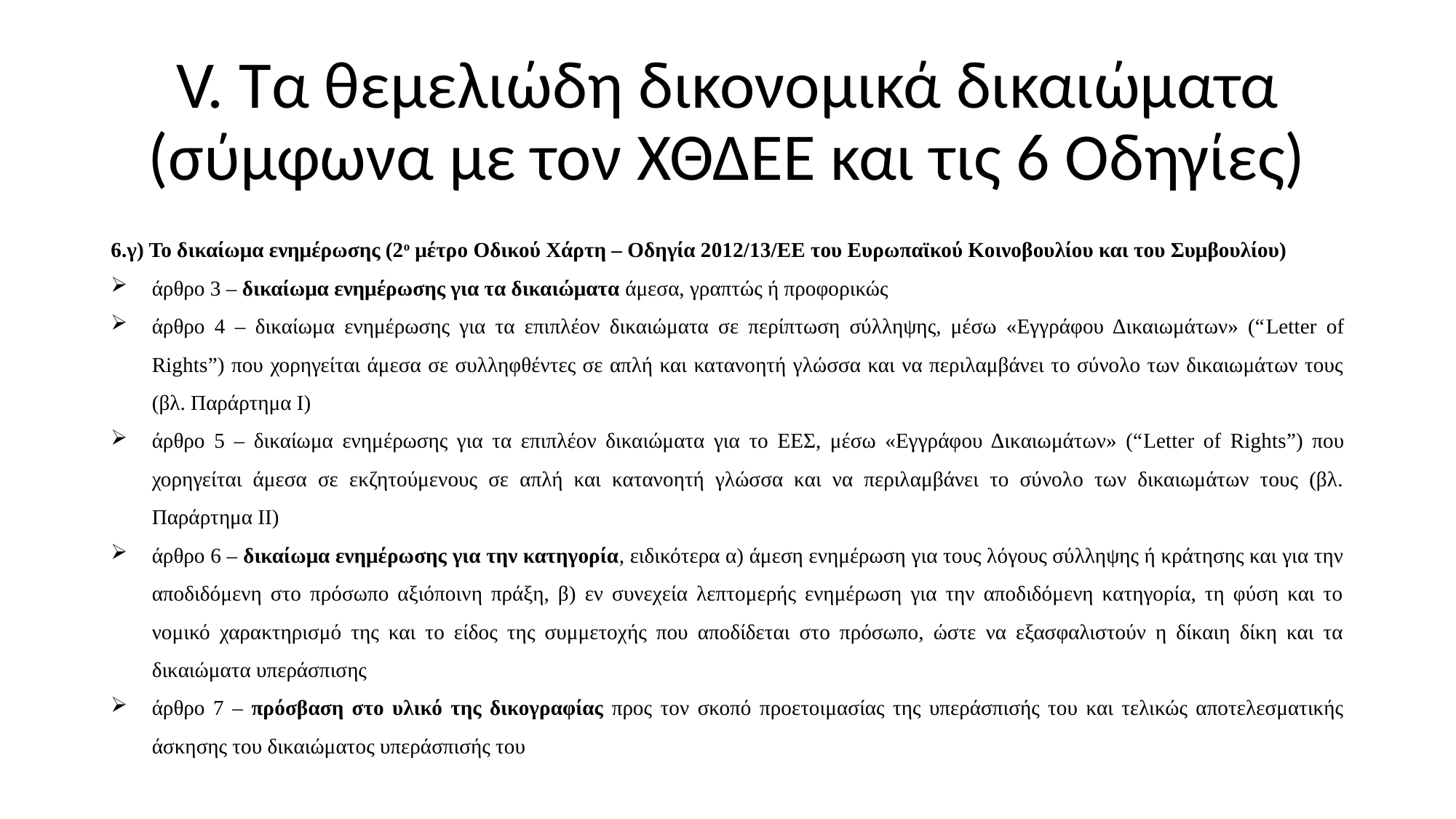

# V. Τα θεμελιώδη δικονομικά δικαιώματα (σύμφωνα με τον ΧΘΔΕΕ και τις 6 Οδηγίες)
6.γ) Το δικαίωμα ενημέρωσης (2ο μέτρο Οδικού Χάρτη – Οδηγία 2012/13/ΕΕ του Ευρωπαϊκού Κοινοβουλίου και του Συμβουλίου)
άρθρο 3 – δικαίωμα ενημέρωσης για τα δικαιώματα άμεσα, γραπτώς ή προφορικώς
άρθρο 4 – δικαίωμα ενημέρωσης για τα επιπλέον δικαιώματα σε περίπτωση σύλληψης, μέσω «Εγγράφου Δικαιωμάτων» (“Letter of Rights”) που χορηγείται άμεσα σε συλληφθέντες σε απλή και κατανοητή γλώσσα και να περιλαμβάνει το σύνολο των δικαιωμάτων τους (βλ. Παράρτημα Ι)
άρθρο 5 – δικαίωμα ενημέρωσης για τα επιπλέον δικαιώματα για το ΕΕΣ, μέσω «Εγγράφου Δικαιωμάτων» (“Letter of Rights”) που χορηγείται άμεσα σε εκζητούμενους σε απλή και κατανοητή γλώσσα και να περιλαμβάνει το σύνολο των δικαιωμάτων τους (βλ. Παράρτημα ΙΙ)
άρθρο 6 – δικαίωμα ενημέρωσης για την κατηγορία, ειδικότερα α) άμεση ενημέρωση για τους λόγους σύλληψης ή κράτησης και για την αποδιδόμενη στο πρόσωπο αξιόποινη πράξη, β) εν συνεχεία λεπτομερής ενημέρωση για την αποδιδόμενη κατηγορία, τη φύση και το νομικό χαρακτηρισμό της και το είδος της συμμετοχής που αποδίδεται στο πρόσωπο, ώστε να εξασφαλιστούν η δίκαιη δίκη και τα δικαιώματα υπεράσπισης
άρθρο 7 – πρόσβαση στο υλικό της δικογραφίας προς τον σκοπό προετοιμασίας της υπεράσπισής του και τελικώς αποτελεσματικής άσκησης του δικαιώματος υπεράσπισής του